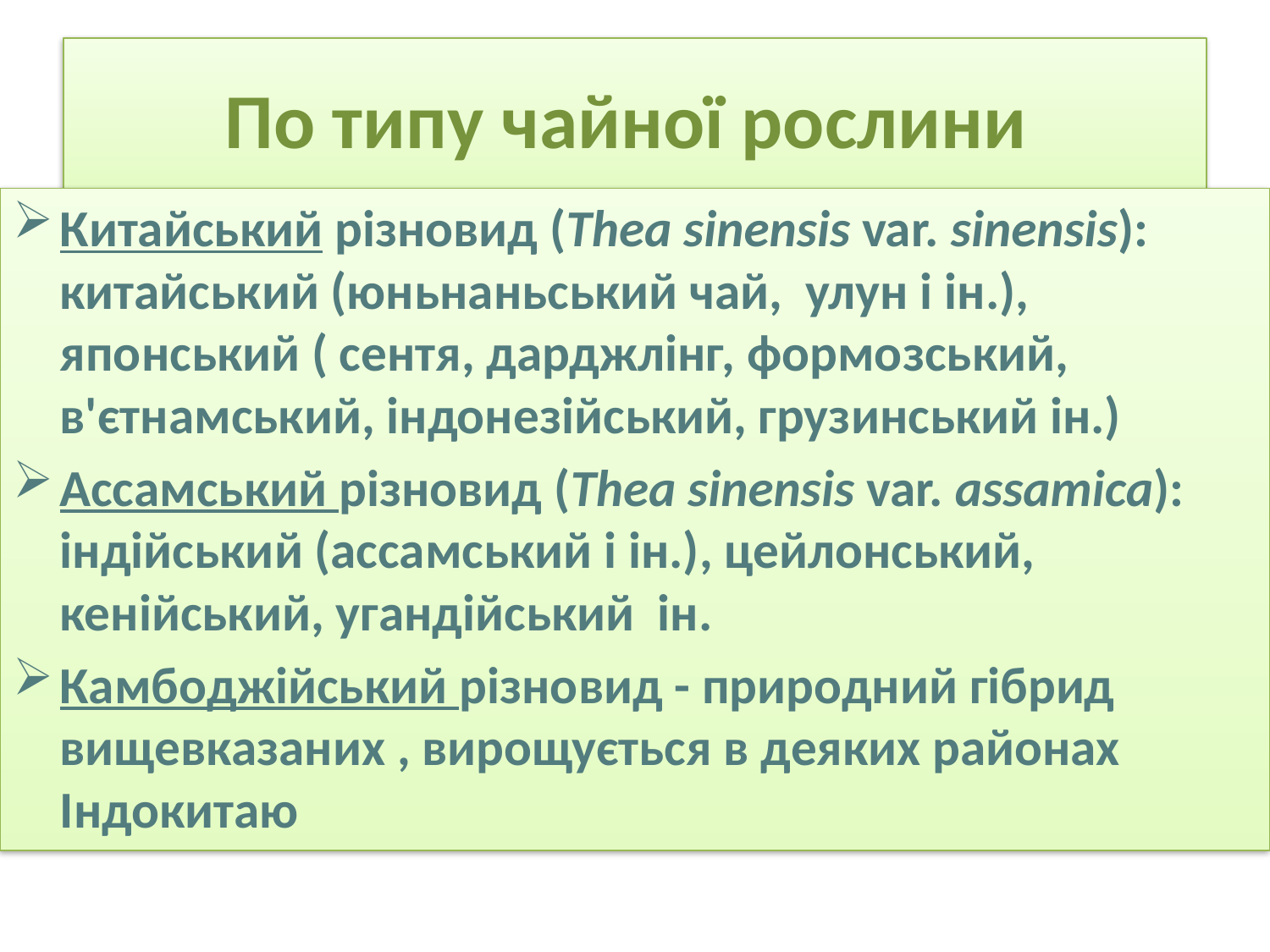

# По типу чайної рослини
Китайський різновид (Thea sinensis var. sinensis): китайський (юньнаньський чай,  улун і ін.), японський ( сентя, дарджлінг, формозський, в'єтнамський, індонезійський, грузинський ін.)
Ассамський різновид (Thea sinensis var. assamica): індійський (ассамський і ін.), цейлонський, кенійський, угандійський  ін.
Камбоджійський різновид - природний гібрид  вищевказаних , вирощується в деяких районах Індокитаю